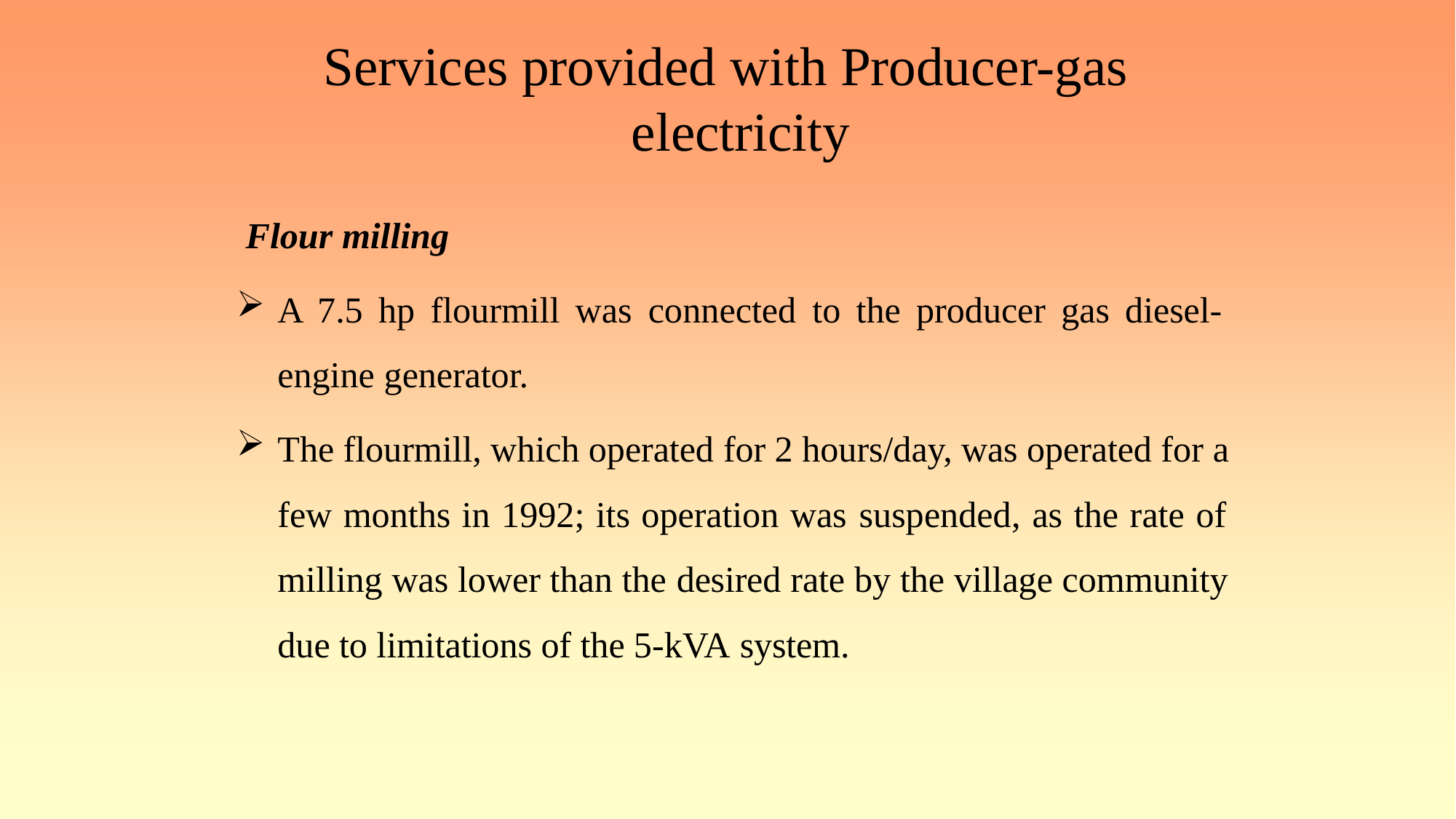

# Services provided with Producer-gas  electricity
Flour milling
A 7.5 hp flourmill was connected to the producer gas diesel-  engine generator.
The flourmill, which operated for 2 hours/day, was operated for a  few months in 1992; its operation was suspended, as the rate of  milling was lower than the desired rate by the village community  due to limitations of the 5-kVA system.